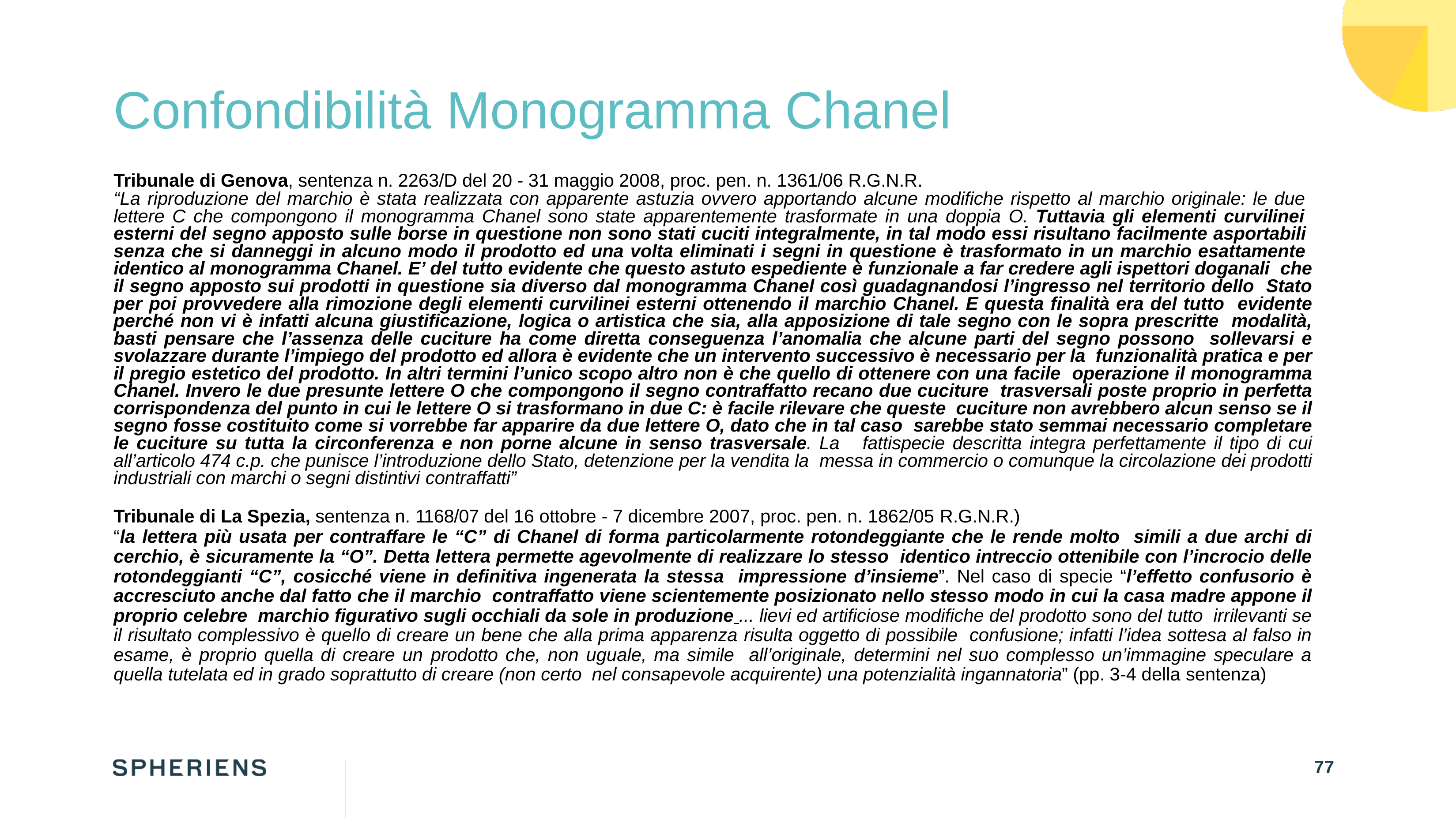

# Confondibilità Monogramma Chanel
Tribunale di Genova, sentenza n. 2263/D del 20 - 31 maggio 2008, proc. pen. n. 1361/06 R.G.N.R.
“La riproduzione del marchio è stata realizzata con apparente astuzia ovvero apportando alcune modifiche rispetto al marchio originale: le due  lettere C che compongono il monogramma Chanel sono state apparentemente trasformate in una doppia O. Tuttavia gli elementi curvilinei  esterni del segno apposto sulle borse in questione non sono stati cuciti integralmente, in tal modo essi risultano facilmente asportabili  senza che si danneggi in alcuno modo il prodotto ed una volta eliminati i segni in questione è trasformato in un marchio esattamente  identico al monogramma Chanel. E’ del tutto evidente che questo astuto espediente è funzionale a far credere agli ispettori doganali  che il segno apposto sui prodotti in questione sia diverso dal monogramma Chanel così guadagnandosi l’ingresso nel territorio dello  Stato per poi provvedere alla rimozione degli elementi curvilinei esterni ottenendo il marchio Chanel. E questa finalità era del tutto  evidente perché non vi è infatti alcuna giustificazione, logica o artistica che sia, alla apposizione di tale segno con le sopra prescritte  modalità, basti pensare che l’assenza delle cuciture ha come diretta conseguenza l’anomalia che alcune parti del segno possono  sollevarsi e svolazzare durante l’impiego del prodotto ed allora è evidente che un intervento successivo è necessario per la  funzionalità pratica e per il pregio estetico del prodotto. In altri termini l’unico scopo altro non è che quello di ottenere con una facile  operazione il monogramma Chanel. Invero le due presunte lettere O che compongono il segno contraffatto recano due cuciture  trasversali poste proprio in perfetta corrispondenza del punto in cui le lettere O si trasformano in due C: è facile rilevare che queste  cuciture non avrebbero alcun senso se il segno fosse costituito come si vorrebbe far apparire da due lettere O, dato che in tal caso  sarebbe stato semmai necessario completare le cuciture su tutta la circonferenza e non porne alcune in senso trasversale. La   fattispecie descritta integra perfettamente il tipo di cui all’articolo 474 c.p. che punisce l’introduzione dello Stato, detenzione per la vendita la  messa in commercio o comunque la circolazione dei prodotti industriali con marchi o segni distintivi contraffatti”

Tribunale di La Spezia, sentenza n. 1168/07 del 16 ottobre - 7 dicembre 2007, proc. pen. n. 1862/05 R.G.N.R.)
“la lettera più usata per contraffare le “C” di Chanel di forma particolarmente rotondeggiante che le rende molto  simili a due archi di cerchio, è sicuramente la “O”. Detta lettera permette agevolmente di realizzare lo stesso  identico intreccio ottenibile con l’incrocio delle rotondeggianti “C”, cosicché viene in definitiva ingenerata la stessa  impressione d’insieme”. Nel caso di specie “l’effetto confusorio è accresciuto anche dal fatto che il marchio  contraffatto viene scientemente posizionato nello stesso modo in cui la casa madre appone il proprio celebre  marchio figurativo sugli occhiali da sole in produzione ... lievi ed artificiose modifiche del prodotto sono del tutto  irrilevanti se il risultato complessivo è quello di creare un bene che alla prima apparenza risulta oggetto di possibile  confusione; infatti l’idea sottesa al falso in esame, è proprio quella di creare un prodotto che, non uguale, ma simile  all’originale, determini nel suo complesso un’immagine speculare a quella tutelata ed in grado soprattutto di creare (non certo  nel consapevole acquirente) una potenzialità ingannatoria” (pp. 3-4 della sentenza)
77